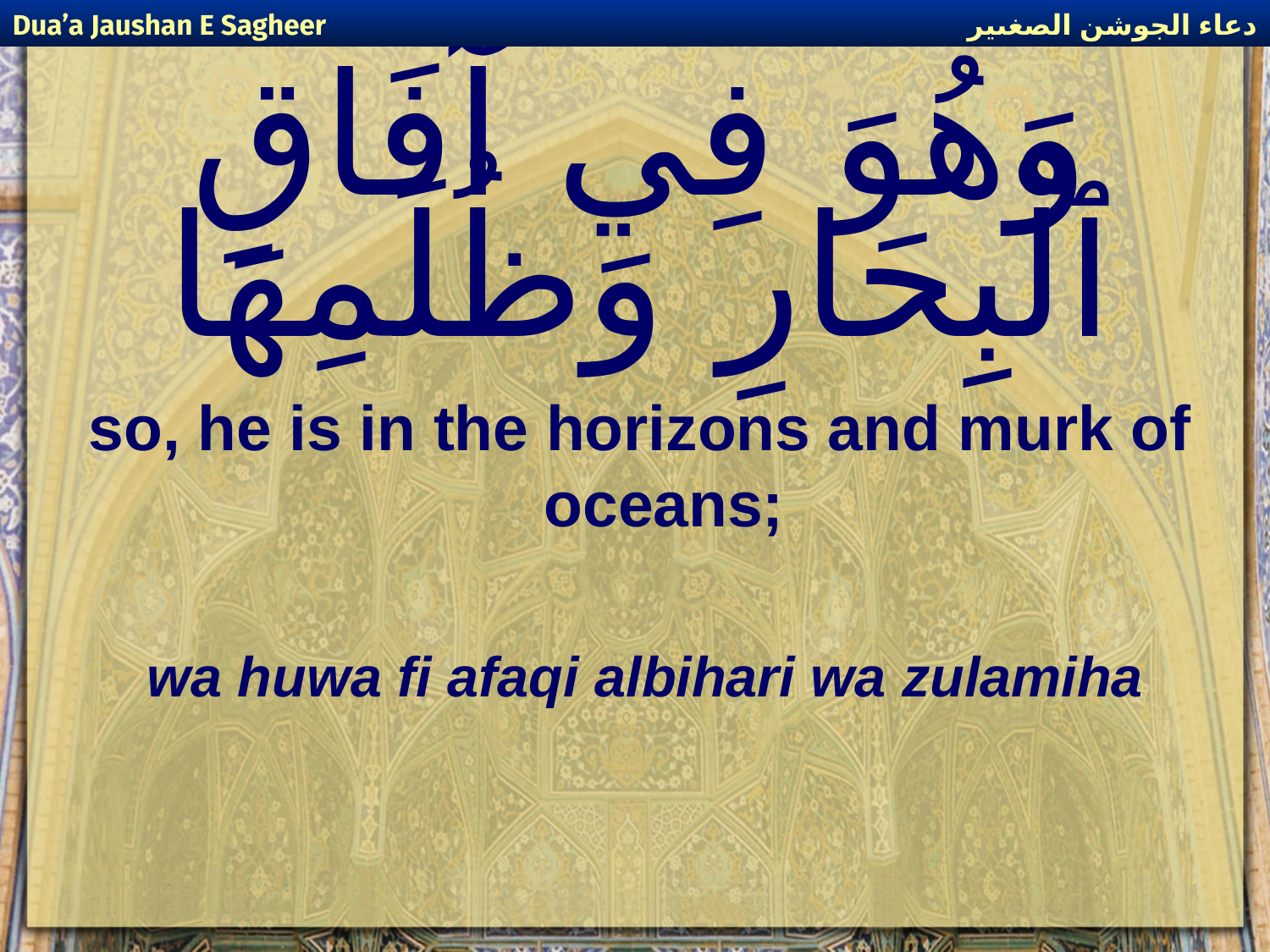

دعاء الجوشن الصغىير
Dua’a Jaushan E Sagheer
# وَهُوَ فِي آفَاقِ ٱلْبِحَارِ وَظُلَمِهَا
so, he is in the horizons and murk of oceans;
wa huwa fi afaqi albihari wa zulamiha